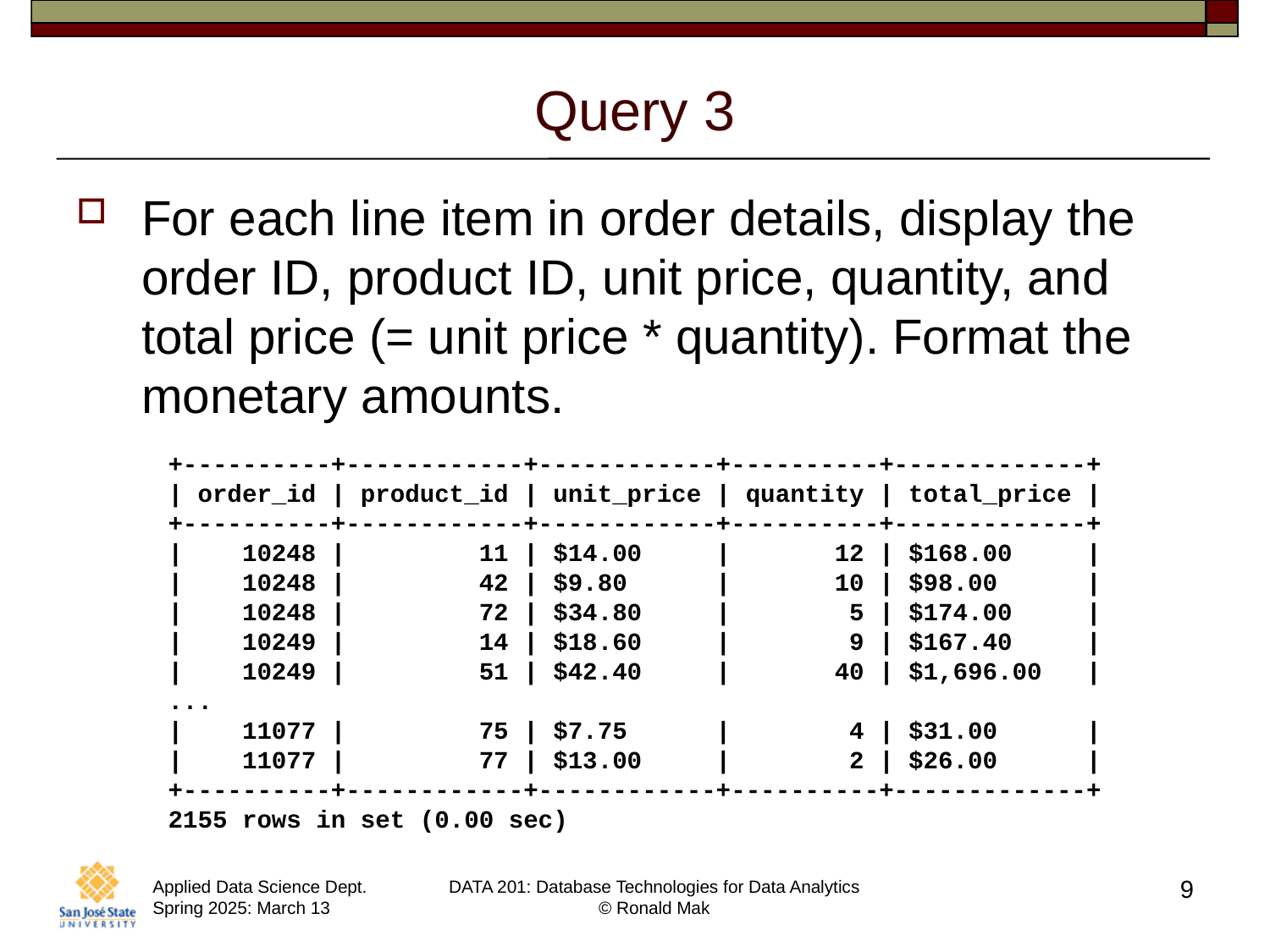

# Query 3
For each line item in order details, display the order ID, product ID, unit price, quantity, and total price (= unit price * quantity). Format the monetary amounts.
+----------+------------+------------+----------+-------------+
| order_id | product_id | unit_price | quantity | total_price |
+----------+------------+------------+----------+-------------+
|    10248 |         11 | $14.00     |       12 | $168.00     |
|    10248 |         42 | $9.80      |       10 | $98.00      |
|    10248 |         72 | $34.80     |        5 | $174.00     |
|    10249 |         14 | $18.60     |        9 | $167.40     |
|    10249 |         51 | $42.40     |       40 | $1,696.00   |
...
|    11077 |         75 | $7.75      |        4 | $31.00      |
|    11077 |         77 | $13.00     |        2 | $26.00      |
+----------+------------+------------+----------+-------------+
2155 rows in set (0.00 sec)
9